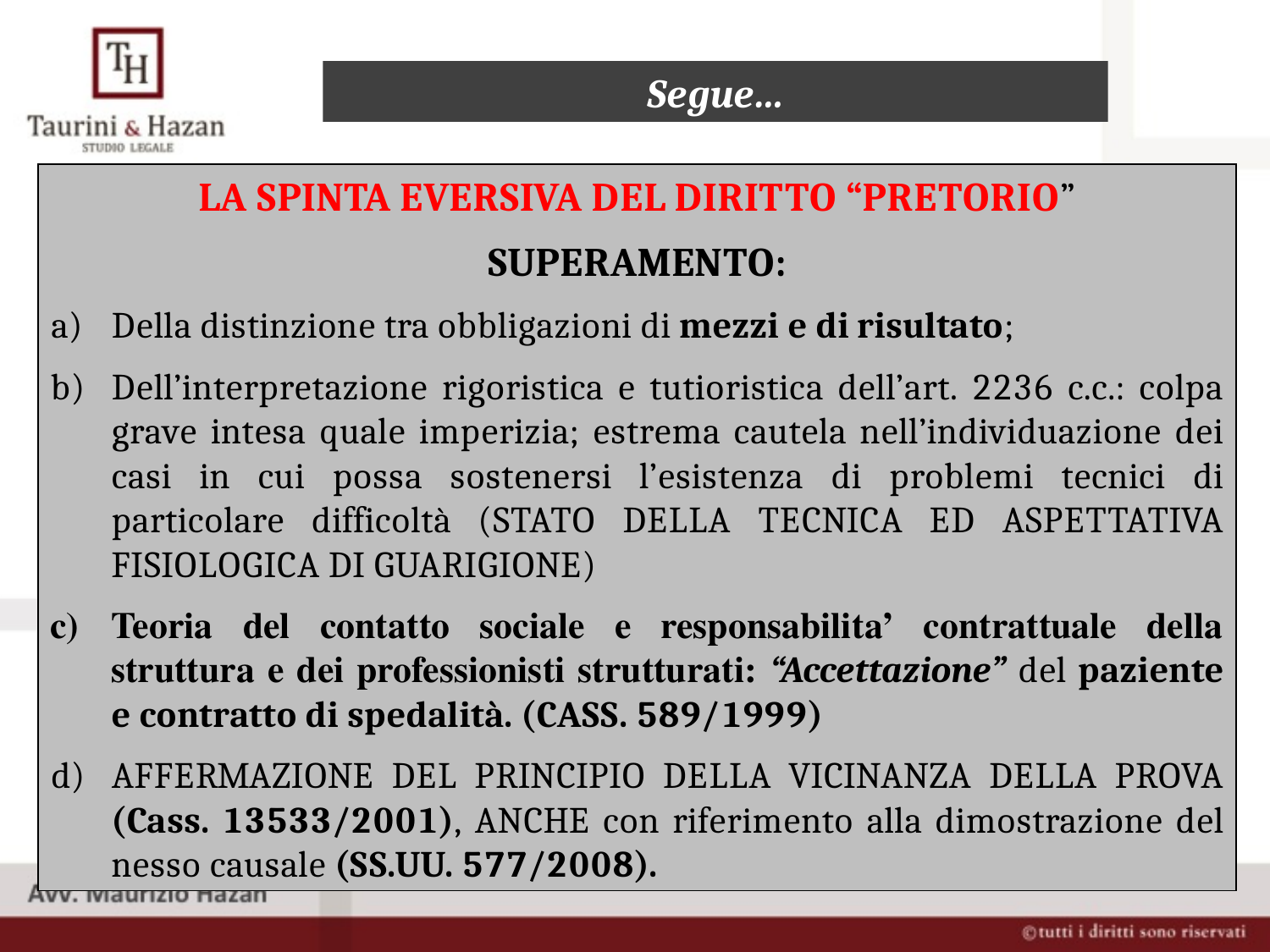

Segue…
LA SPINTA EVERSIVA DEL DIRITTO “PRETORIO”
SUPERAMENTO:
Della distinzione tra obbligazioni di mezzi e di risultato;
Dell’interpretazione rigoristica e tutioristica dell’art. 2236 c.c.: colpa grave intesa quale imperizia; estrema cautela nell’individuazione dei casi in cui possa sostenersi l’esistenza di problemi tecnici di particolare difficoltà (STATO DELLA TECNICA ED ASPETTATIVA FISIOLOGICA DI GUARIGIONE)
Teoria del contatto sociale e responsabilita’ contrattuale della struttura e dei professionisti strutturati: “Accettazione” del paziente e contratto di spedalità. (CASS. 589/1999)
AFFERMAZIONE DEL PRINCIPIO DELLA VICINANZA DELLA PROVA (Cass. 13533/2001), ANCHE con riferimento alla dimostrazione del nesso causale (SS.UU. 577/2008).